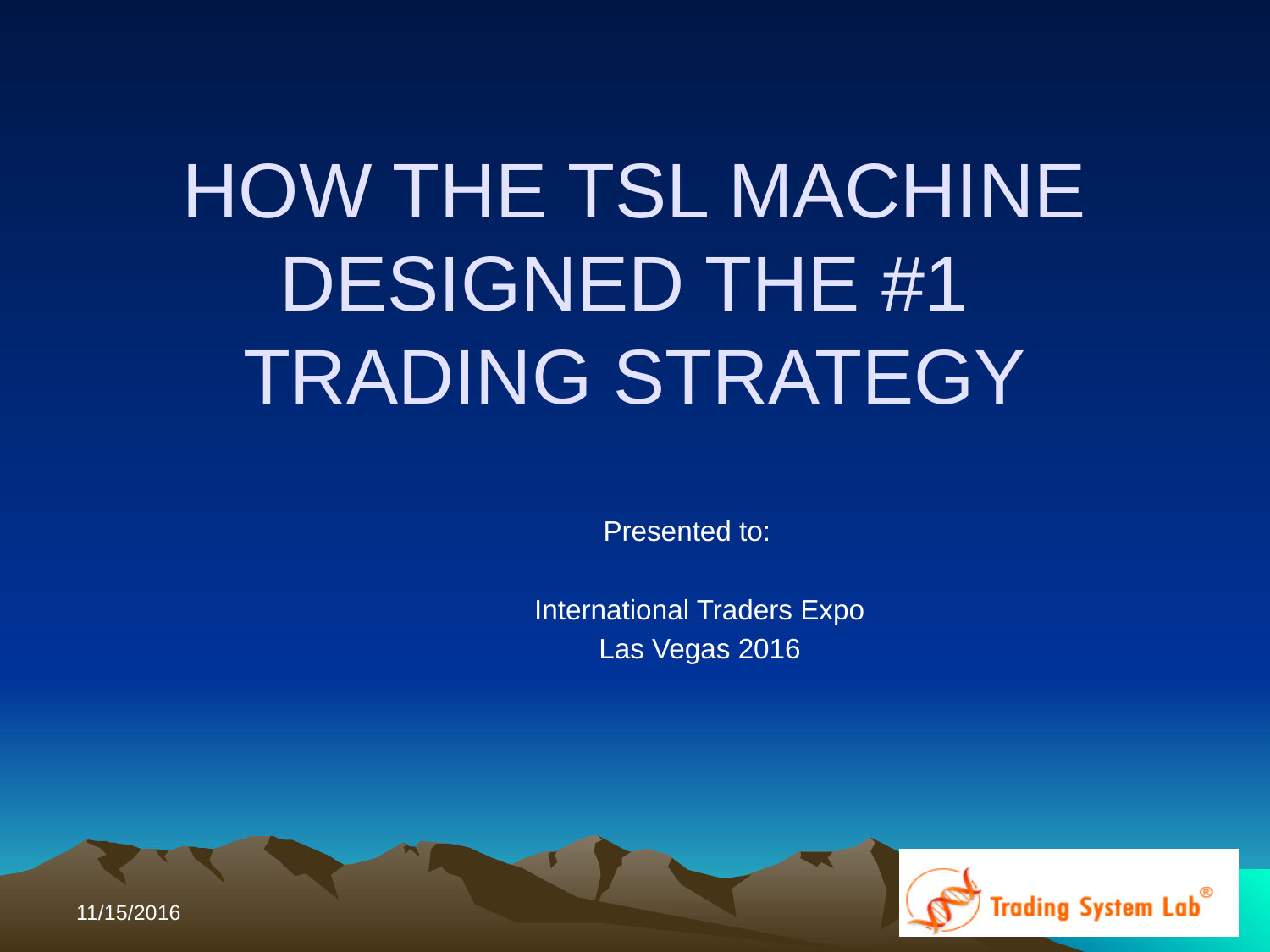

# HOW THE TSL MACHINE DESIGNED THE #1 TRADING STRATEGY

		                                             Presented to:

		  	                    International Traders Expo
				            Las Vegas 2016
11/15/2016